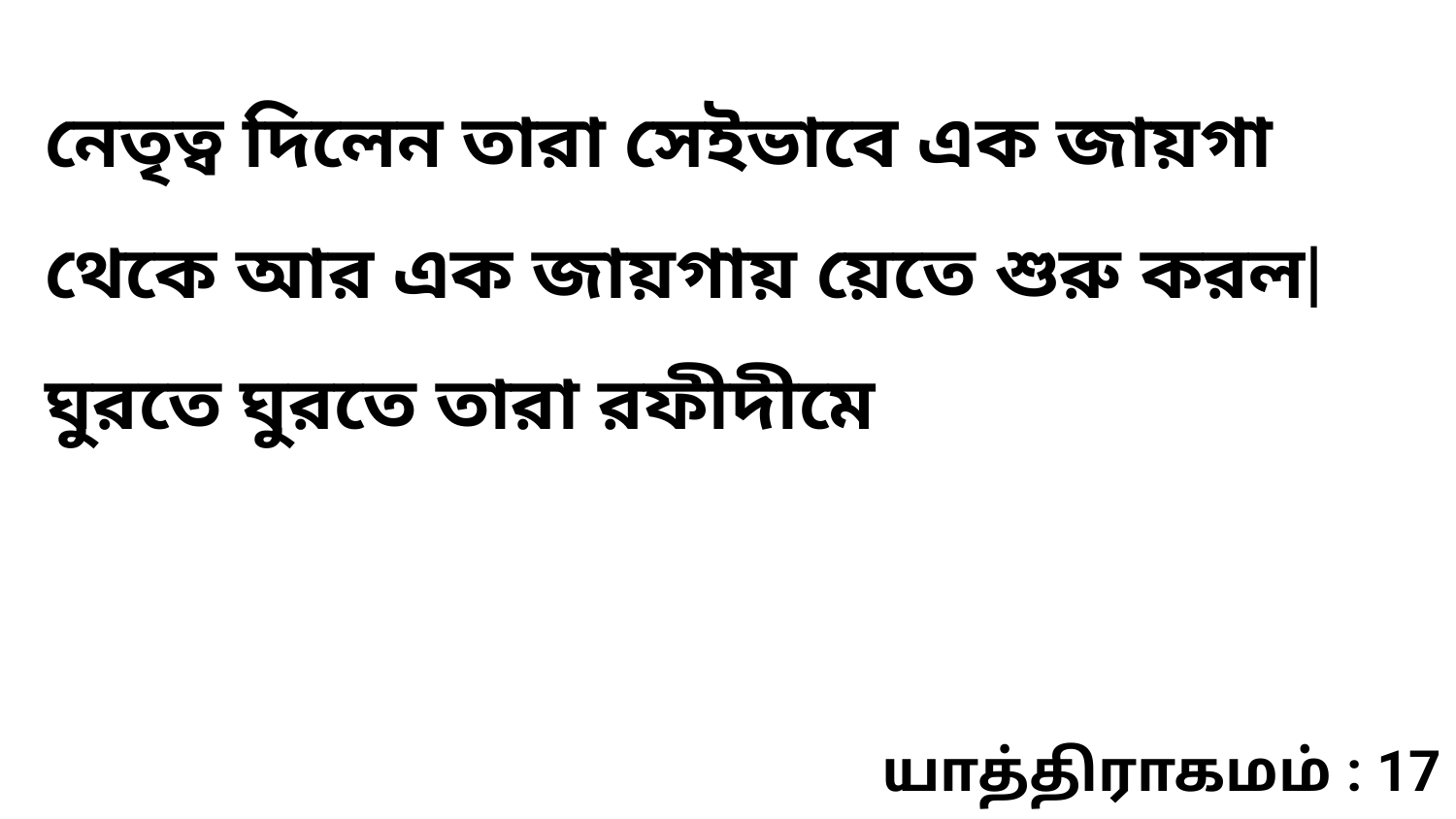

নেতৃত্ব দিলেন তারা সেইভাবে এক জায়গা থেকে আর এক জায়গায় য়েতে শুরু করল| ঘুরতে ঘুরতে তারা রফীদীমে
யாத்திராகமம் : 17